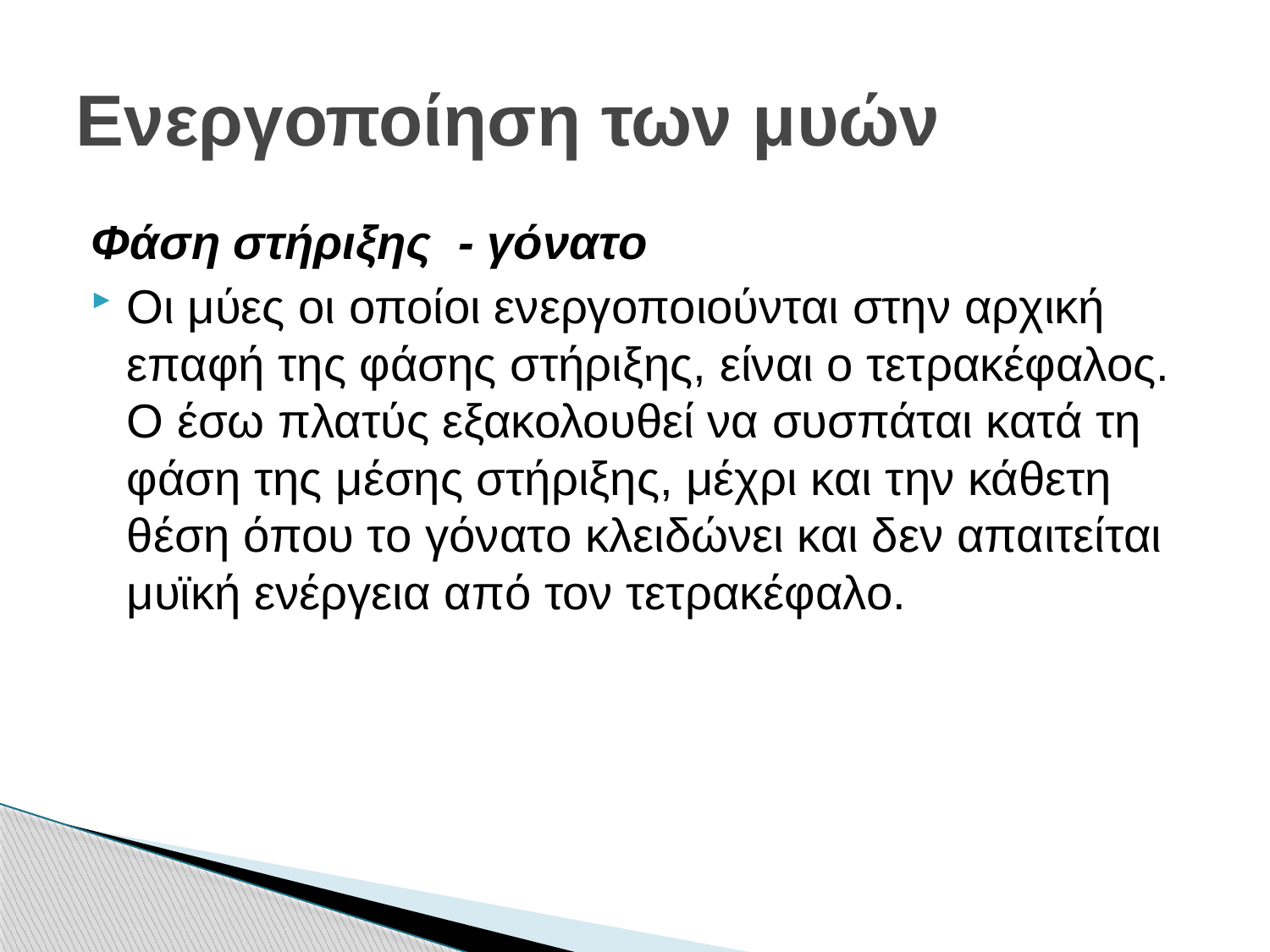

# Ενεργοποίηση των μυών
Φάση στήριξης  - γόνατο
Οι μύες οι οποίοι ενεργοποιούνται στην αρχική επαφή της φάσης στήριξης, είναι ο τετρακέφαλος. Ο έσω πλατύς εξακολουθεί να συσπάται κατά τη φάση της μέσης στήριξης, μέχρι και την κάθετη θέση όπου το γόνατο κλειδώνει και δεν απαιτείται μυϊκή ενέργεια από τον τετρακέφαλο.